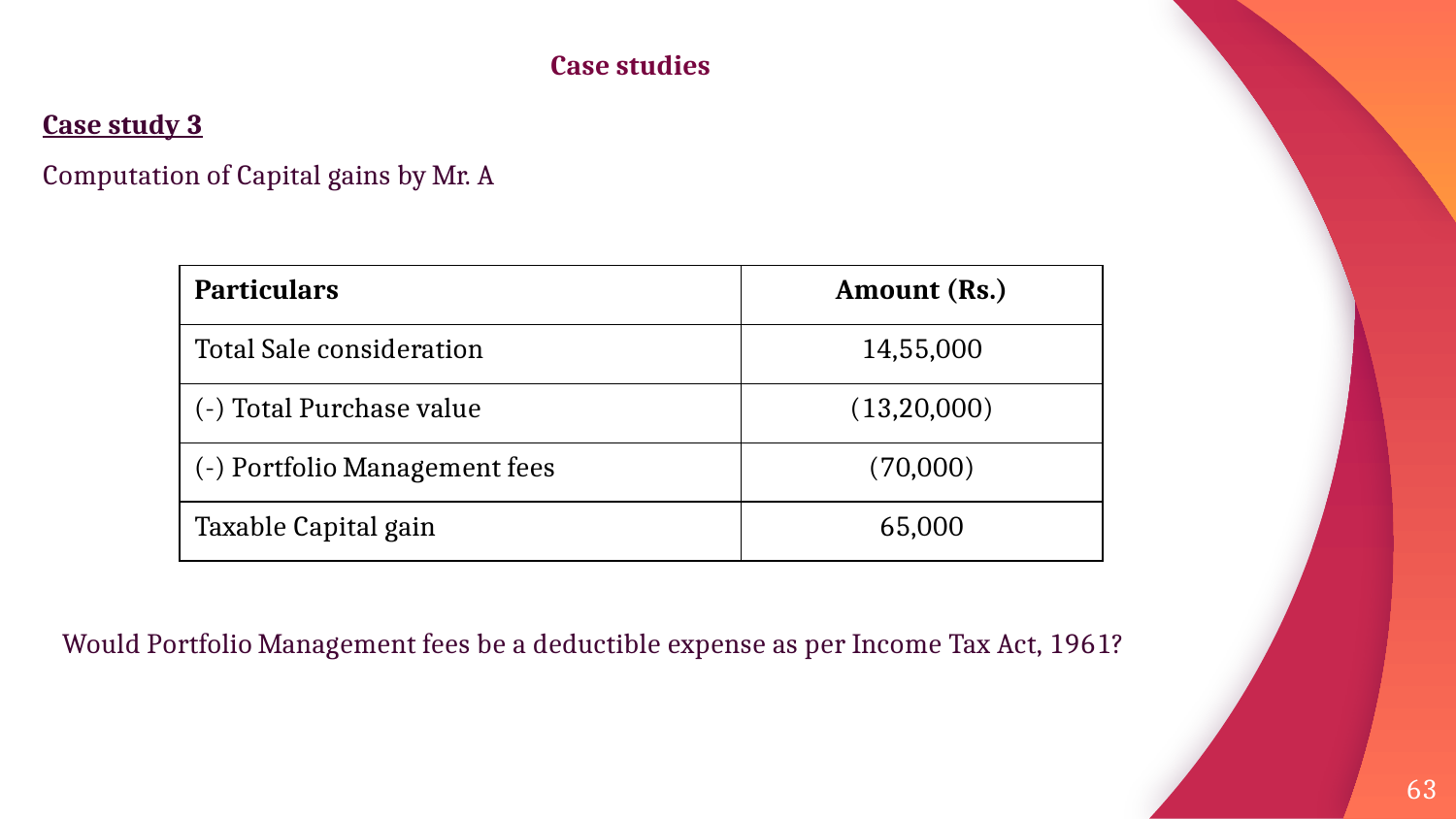

# Case studies

Case study 3
Computation of Capital gains by Mr. A

| Particulars | Amount (Rs.) |
| --- | --- |
| Total Sale consideration | 14,55,000 |
| (-) Total Purchase value | (13,20,000) |
| (-) Portfolio Management fees | (70,000) |
| Taxable Capital gain | 65,000 |
Would Portfolio Management fees be a deductible expense as per Income Tax Act, 1961?
63